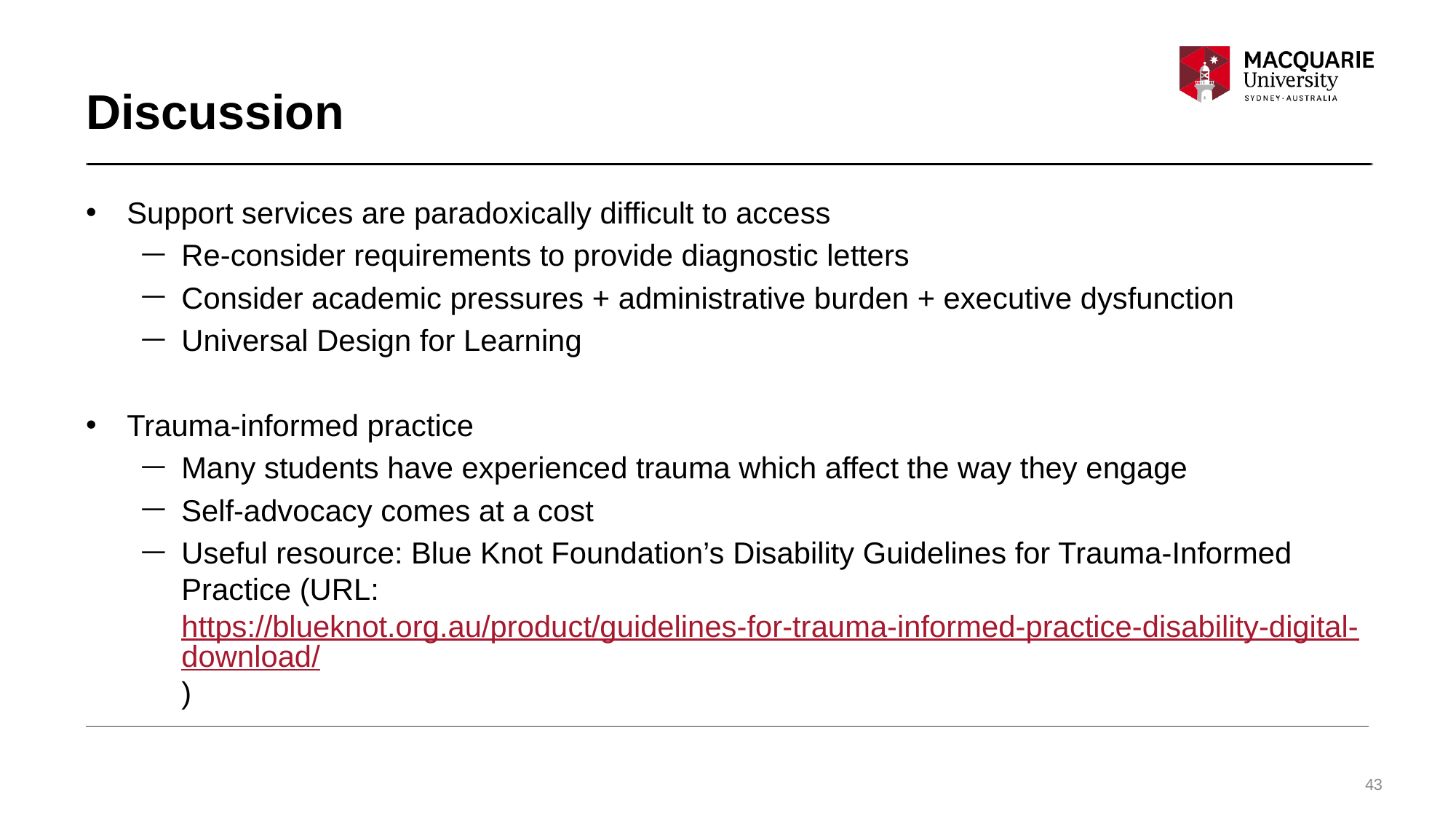

# Discussion
Support services are paradoxically difficult to access
Re-consider requirements to provide diagnostic letters
Consider academic pressures + administrative burden + executive dysfunction
Universal Design for Learning

Trauma-informed practice
Many students have experienced trauma which affect the way they engage
Self-advocacy comes at a cost
Useful resource: Blue Knot Foundation’s Disability Guidelines for Trauma-Informed Practice (URL: https://blueknot.org.au/product/guidelines-for-trauma-informed-practice-disability-digital-download/)
43